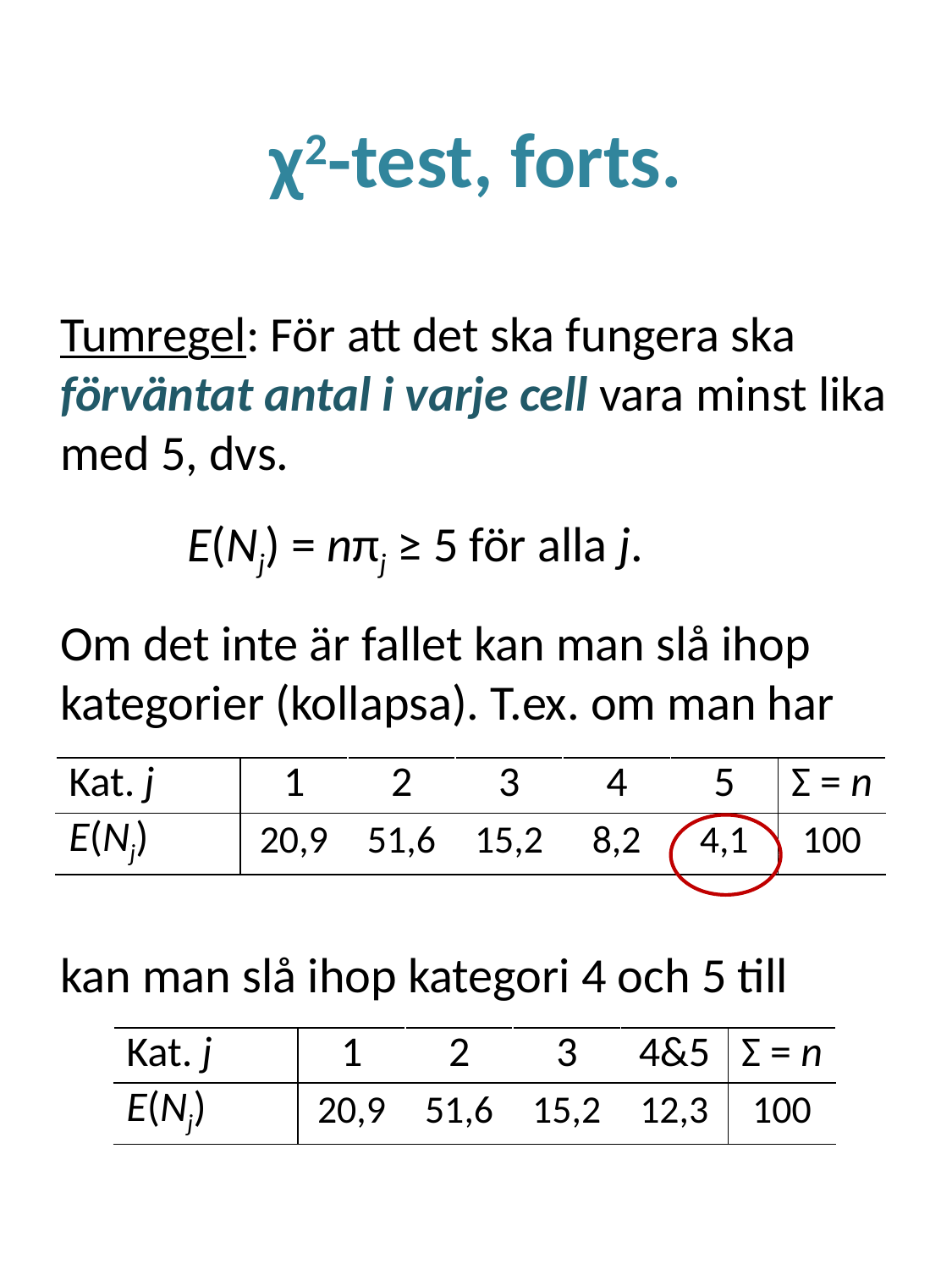

# χ2-test, forts.
Tumregel: För att det ska fungera ska förväntat antal i varje cell vara minst lika med 5, dvs.
	E(Nj) = nπj ≥ 5 för alla j.
Om det inte är fallet kan man slå ihop kategorier (kollapsa). T.ex. om man har

kan man slå ihop kategori 4 och 5 till
| Kat. j | 1 | 2 | 3 | 4 | 5 | Σ = n |
| --- | --- | --- | --- | --- | --- | --- |
| E(Nj) | 20,9 | 51,6 | 15,2 | 8,2 | 4,1 | 100 |

| Kat. j | 1 | 2 | 3 | 4&5 | Σ = n |
| --- | --- | --- | --- | --- | --- |
| E(Nj) | 20,9 | 51,6 | 15,2 | 12,3 | 100 |